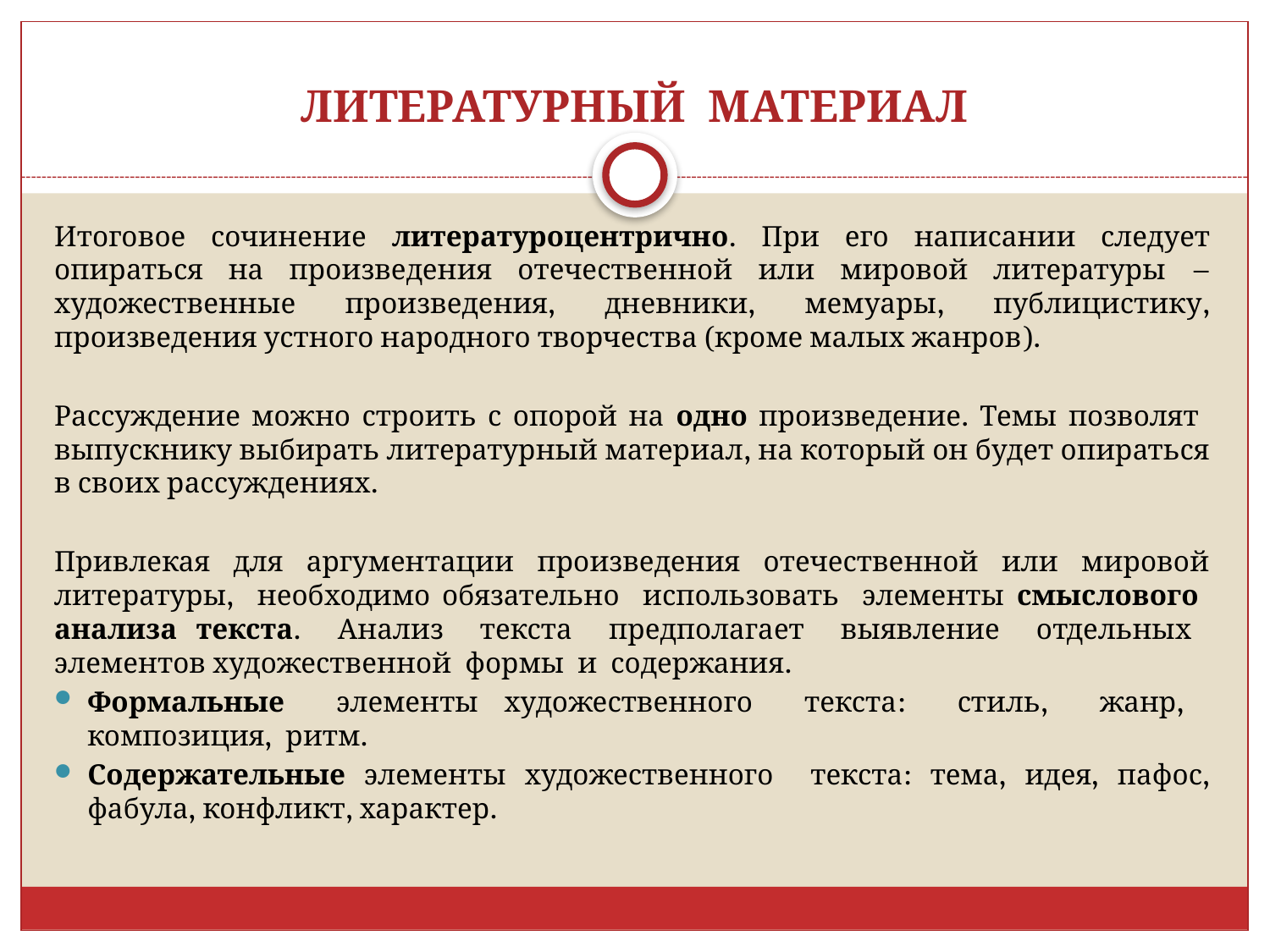

# ЛИТЕРАТУРНЫЙ  МАТЕРИАЛ
Итоговое сочинение литературоцентрично. При его написании следует опираться на произведения отечественной или мировой литературы – художественные произведения, дневники, мемуары, публицистику, произведения устного народного творчества (кроме малых жанров).

Рассуждение можно строить с опорой на одно произведение. Темы позволят  выпускнику выбирать литературный материал, на который он будет опираться в своих рассуждениях.

Привлекая  для  аргументации  произведения  отечественной  или  мировой литературы,  необходимо обязательно  использовать  элементы смыслового  анализа текста.  Анализ  текста  предполагает  выявление  отдельных  элементов художественной  формы  и  содержания.
Формальные  элементы художественного  текста:  стиль,  жанр,  композиция,  ритм.
Содержательные элементы художественного  текста: тема, идея, пафос, фабула, конфликт, характер.